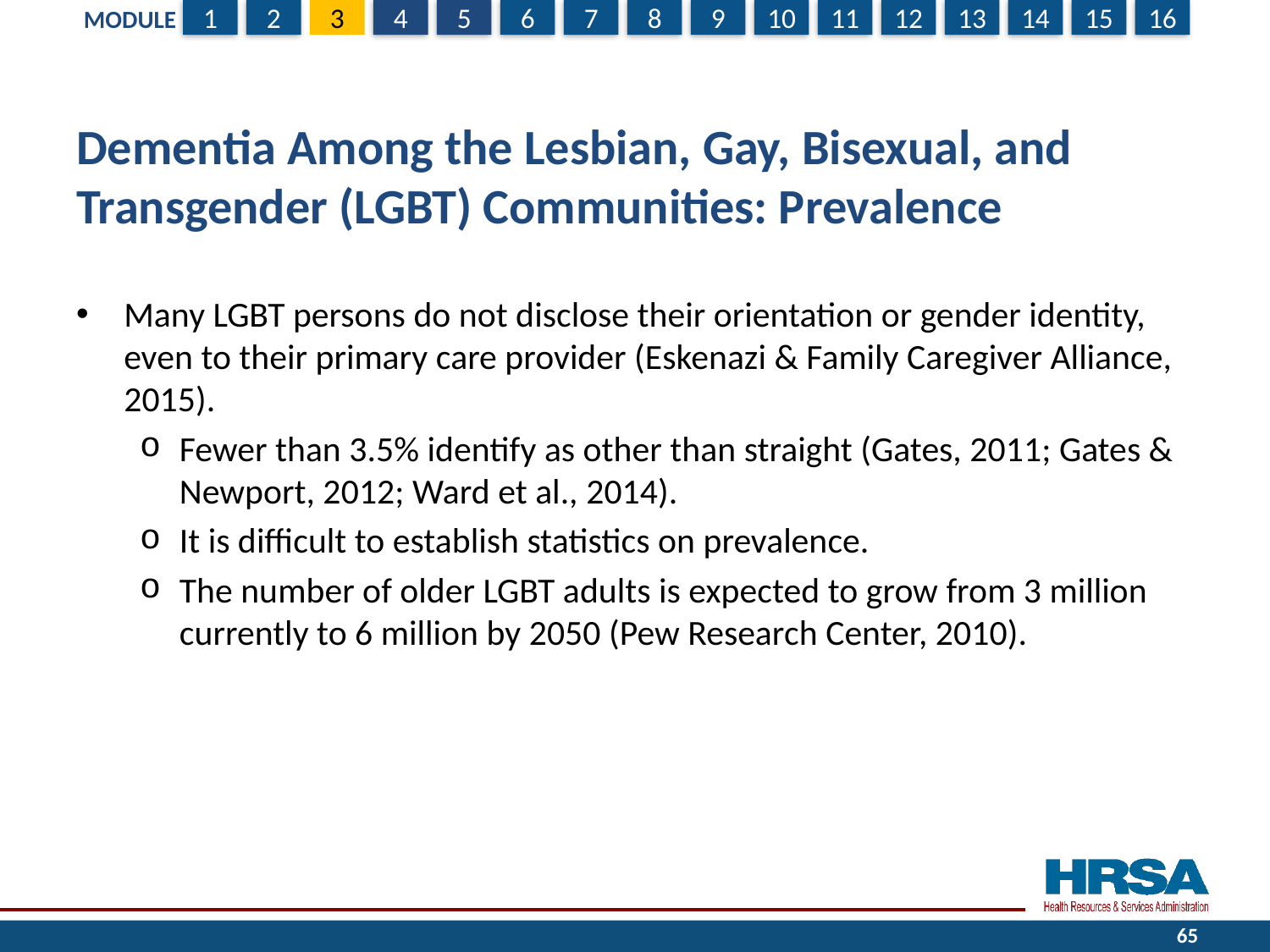

# Dementia Among the Lesbian, Gay, Bisexual, and Transgender (LGBT) Communities: Prevalence
Many LGBT persons do not disclose their orientation or gender identity, even to their primary care provider (Eskenazi & Family Caregiver Alliance, 2015).
Fewer than 3.5% identify as other than straight (Gates, 2011; Gates & Newport, 2012; Ward et al., 2014).
It is difficult to establish statistics on prevalence.
The number of older LGBT adults is expected to grow from 3 million currently to 6 million by 2050 (Pew Research Center, 2010).